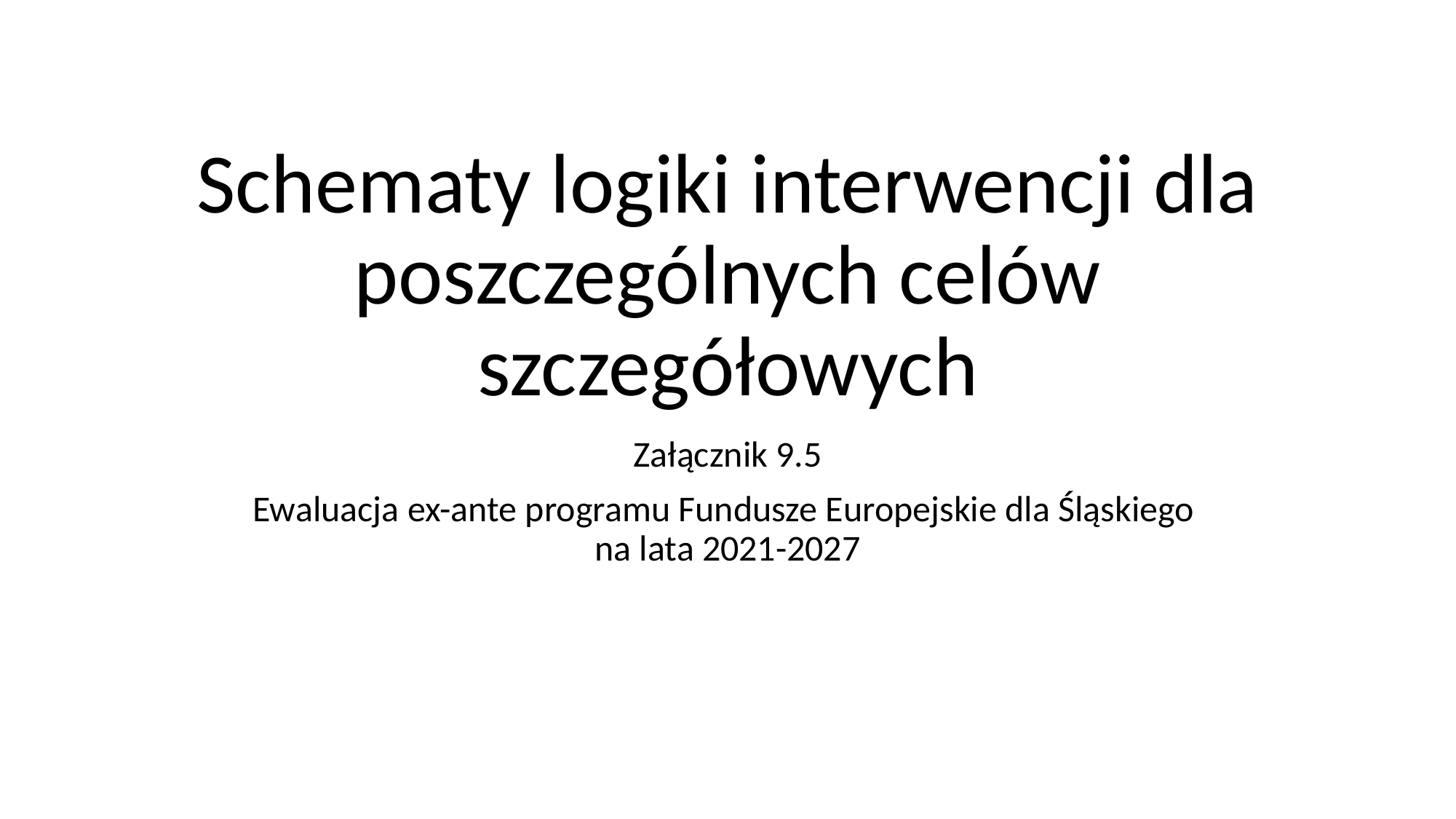

# Schematy logiki interwencji dla poszczególnych celów szczegółowych
Załącznik 9.5
Ewaluacja ex-ante programu Fundusze Europejskie dla Śląskiego
na lata 2021-2027